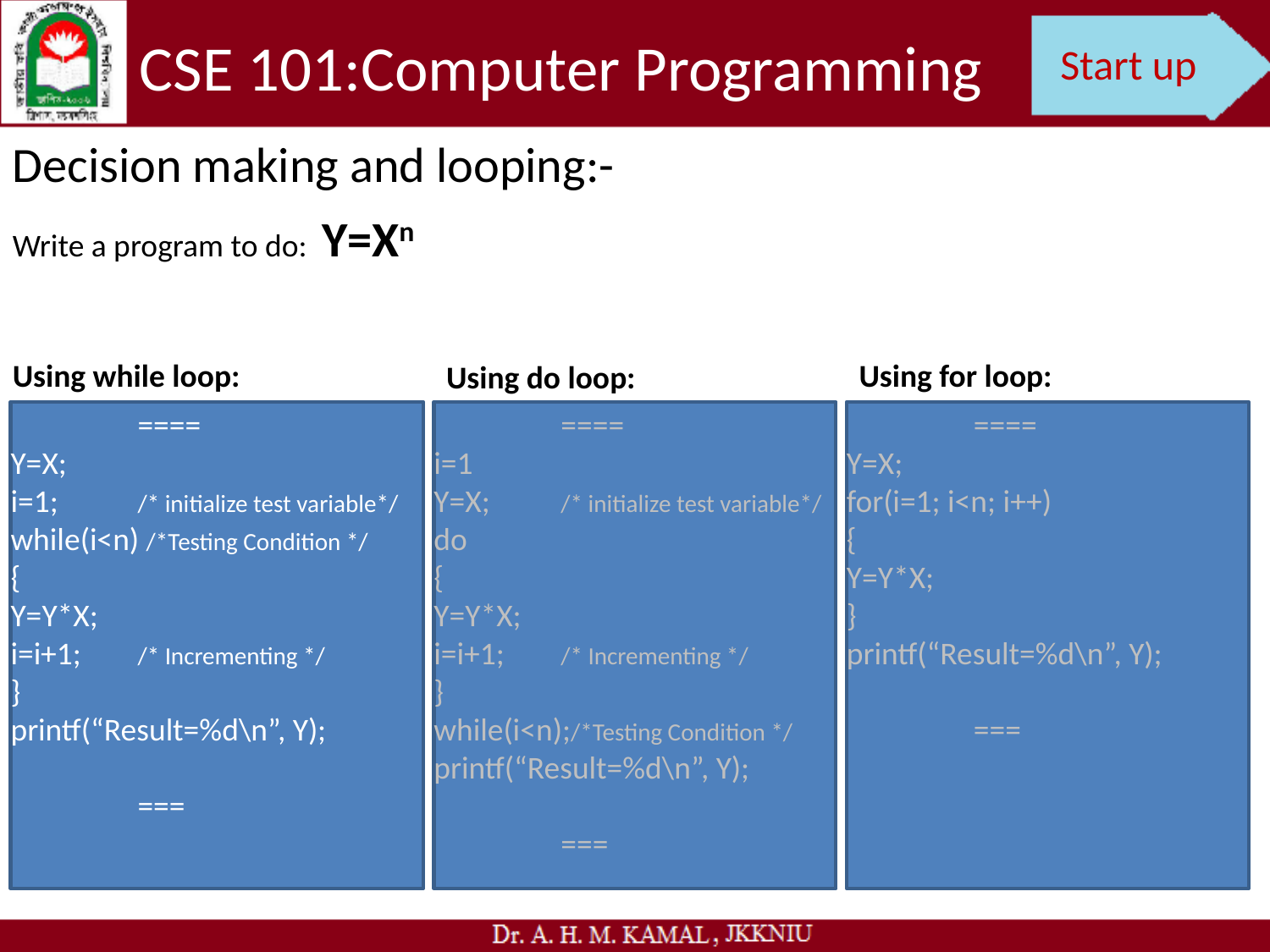

CSE 101:Computer Programming
Start up
Decision making and looping:-
Write a program to do:  Y=Xn
Using while loop:
Using for loop:
Using do loop:
	====
Y=X;
i=1; 	/* initialize test variable*/
while(i<n) /*Testing Condition */
{
Y=Y*X;
i=i+1;	/* Incrementing */
}
printf(“Result=%d\n”, Y);

	===
	====
i=1
Y=X; 	/* initialize test variable*/
do
{
Y=Y*X;
i=i+1;	/* Incrementing */
}
while(i<n);/*Testing Condition */
printf(“Result=%d\n”, Y);

	===
	====
Y=X;
for(i=1; i<n; i++)
{
Y=Y*X;
}
printf(“Result=%d\n”, Y);

	===